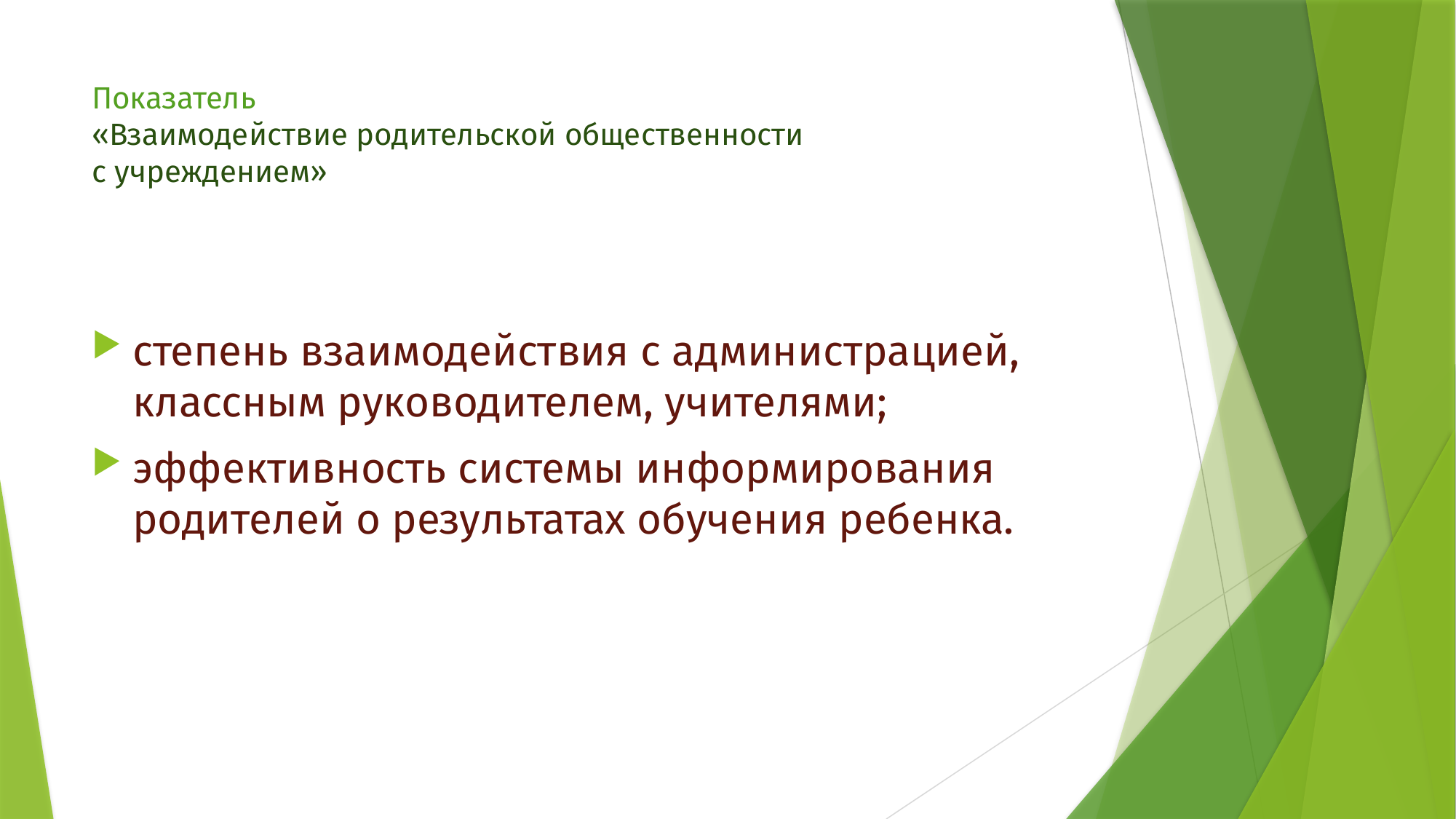

# Показатель «Взаимодействие родительской общественности с учреждением»
степень взаимодействия с администрацией, классным руководителем, учителями;
эффективность системы информирования родителей о результатах обучения ребенка.